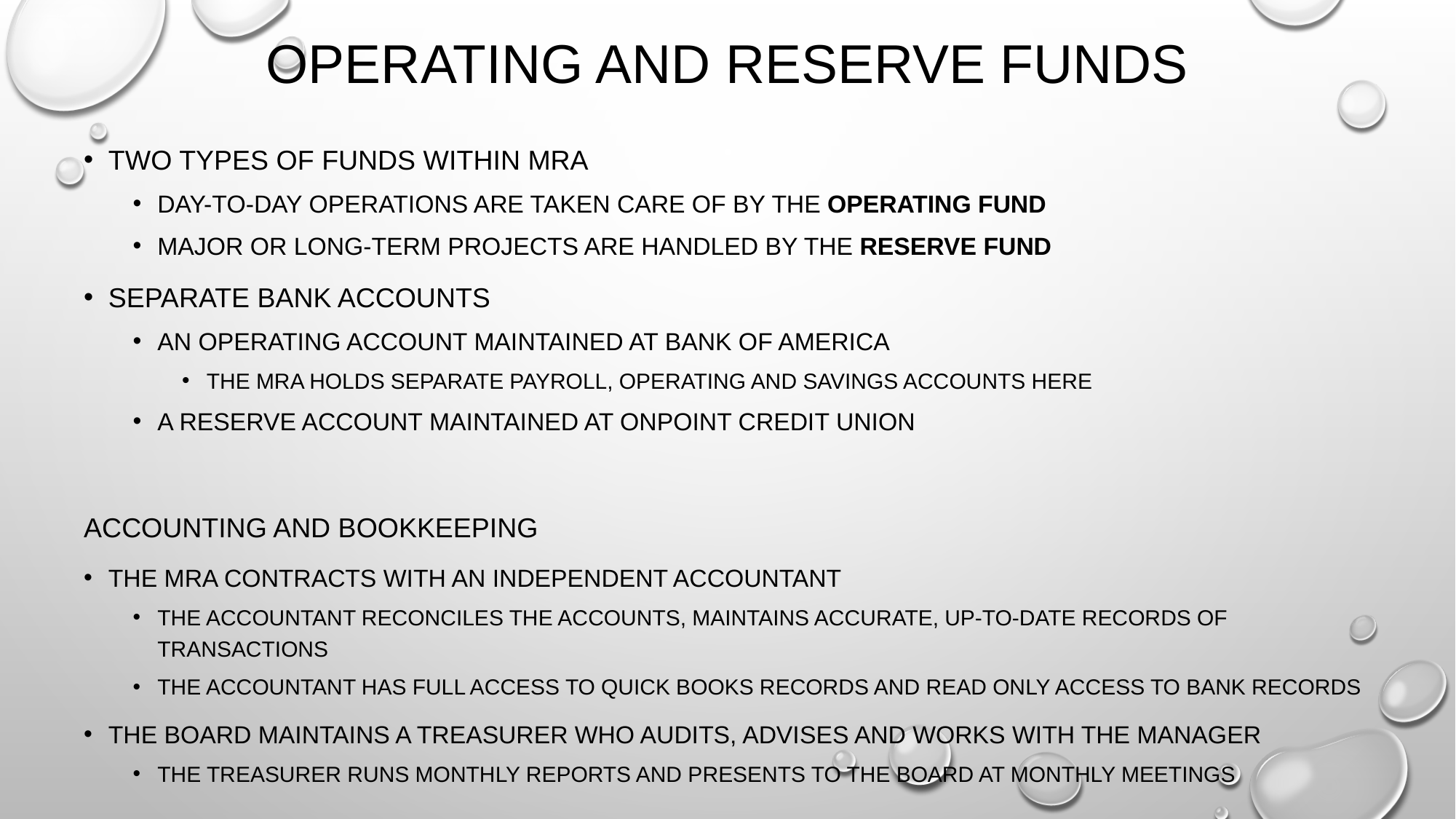

# Operating and Reserve Funds
Two types of funds within MRA
Day-to-day operations are taken care of by the Operating Fund
Major or long-term projects are handled by the Reserve Fund
Separate Bank Accounts
An Operating account maintained at Bank of America
The mra holds separate payroll, operating and savings accounts here
A Reserve Account maintained at OnPoint Credit Union

Accounting and bookkeeping
The mra contracts with an independent accountant
The accountant reconciles the accounts, Maintains accurate, up-to-date records of transactions
The accountant has full access to quick books records and read only access to bank records
The board maintains a treasurer who audits, advises and works with the manager
The treasurer runs monthly reports and presents to the board at monthly meetings